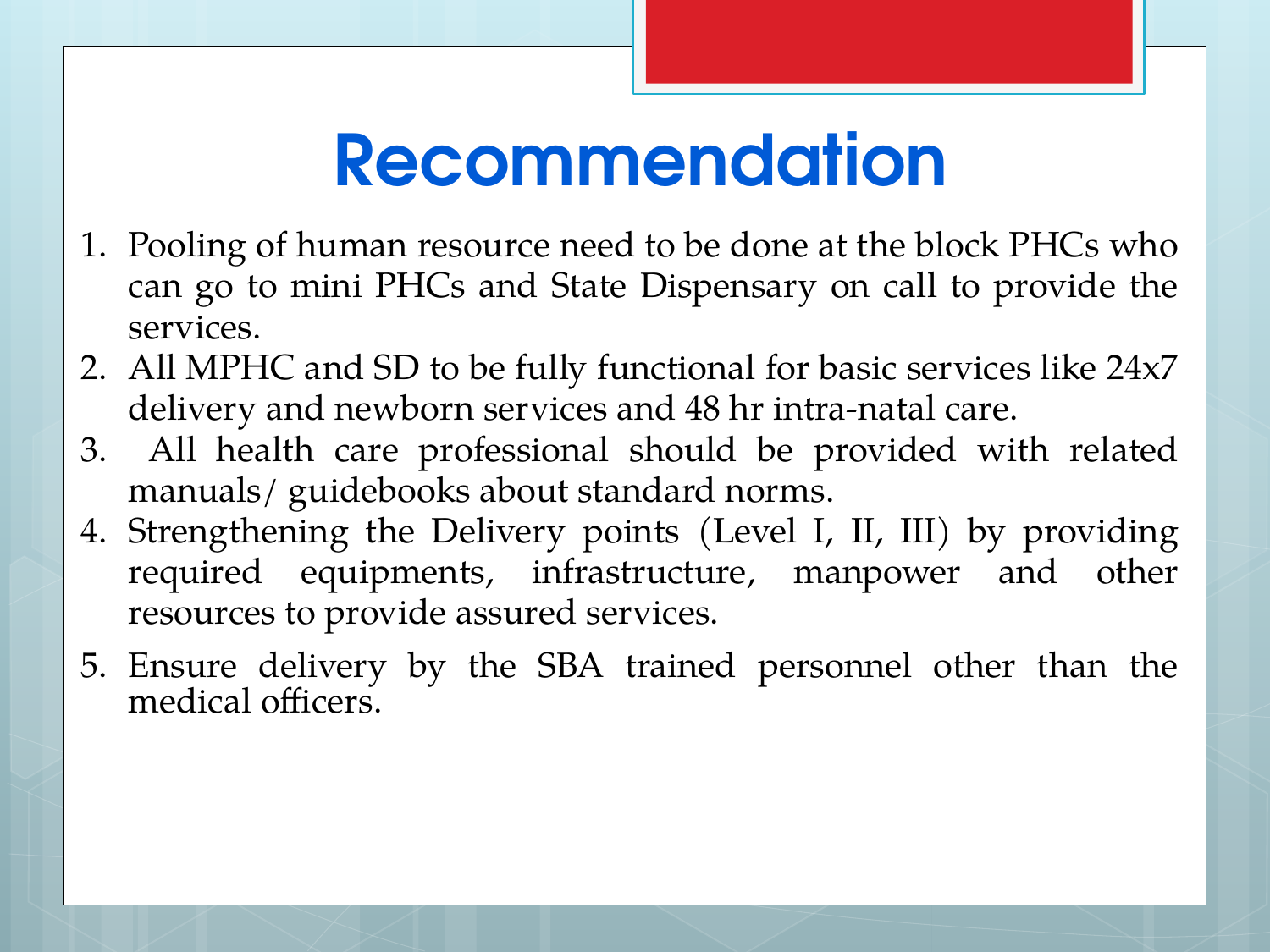

# Recommendation
| Pooling of human resource need to be done at the block PHCs who can go to mini PHCs and State Dispensary on call to provide the services. All MPHC and SD to be fully functional for basic services like 24x7 delivery and newborn services and 48 hr intra-natal care. All health care professional should be provided with related manuals/ guidebooks about standard norms. Strengthening the Delivery points (Level I, II, III) by providing required equipments, infrastructure, manpower and other resources to provide assured services. Ensure delivery by the SBA trained personnel other than the medical officers. |
| --- |